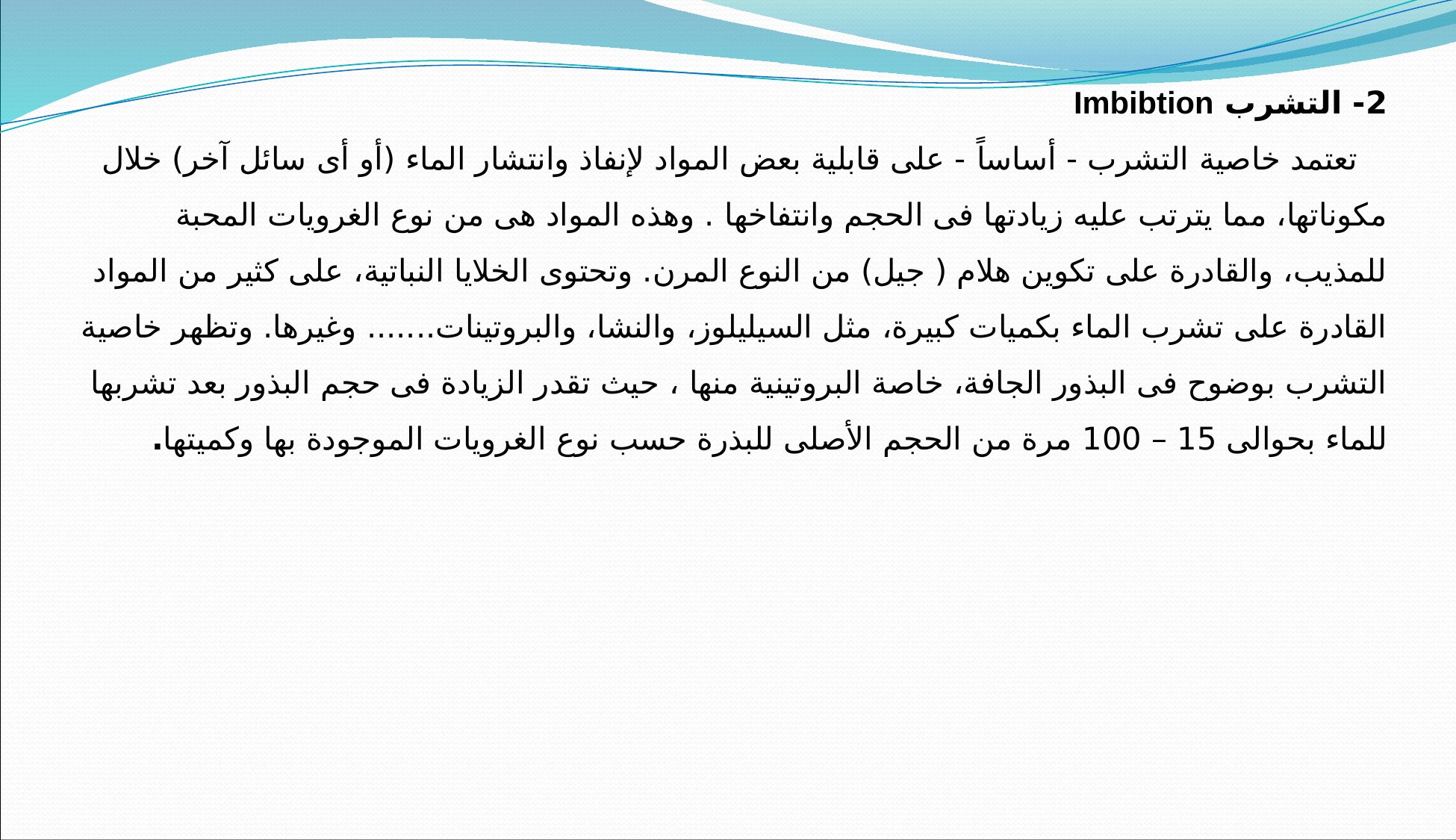

2- التشرب Imbibtion
   تعتمد خاصية التشرب - أساساً - على قابلية بعض المواد لإنفاذ وانتشار الماء (أو أى سائل آخر) خلال مكوناتها، مما يترتب عليه زيادتها فى الحجم وانتفاخها . وهذه المواد هى من نوع الغرويات المحبة للمذيب، والقادرة على تكوين هلام ( جيل) من النوع المرن. وتحتوى الخلايا النباتية، على كثير من المواد القادرة على تشرب الماء بكميات كبيرة، مثل السيليلوز، والنشا، والبروتينات....... وغيرها. وتظهر خاصية التشرب بوضوح فى البذور الجافة، خاصة البروتينية منها ، حيث تقدر الزيادة فى حجم البذور بعد تشربها للماء بحوالى 15 – 100 مرة من الحجم الأصلى للبذرة حسب نوع الغرويات الموجودة بها وكميتها.